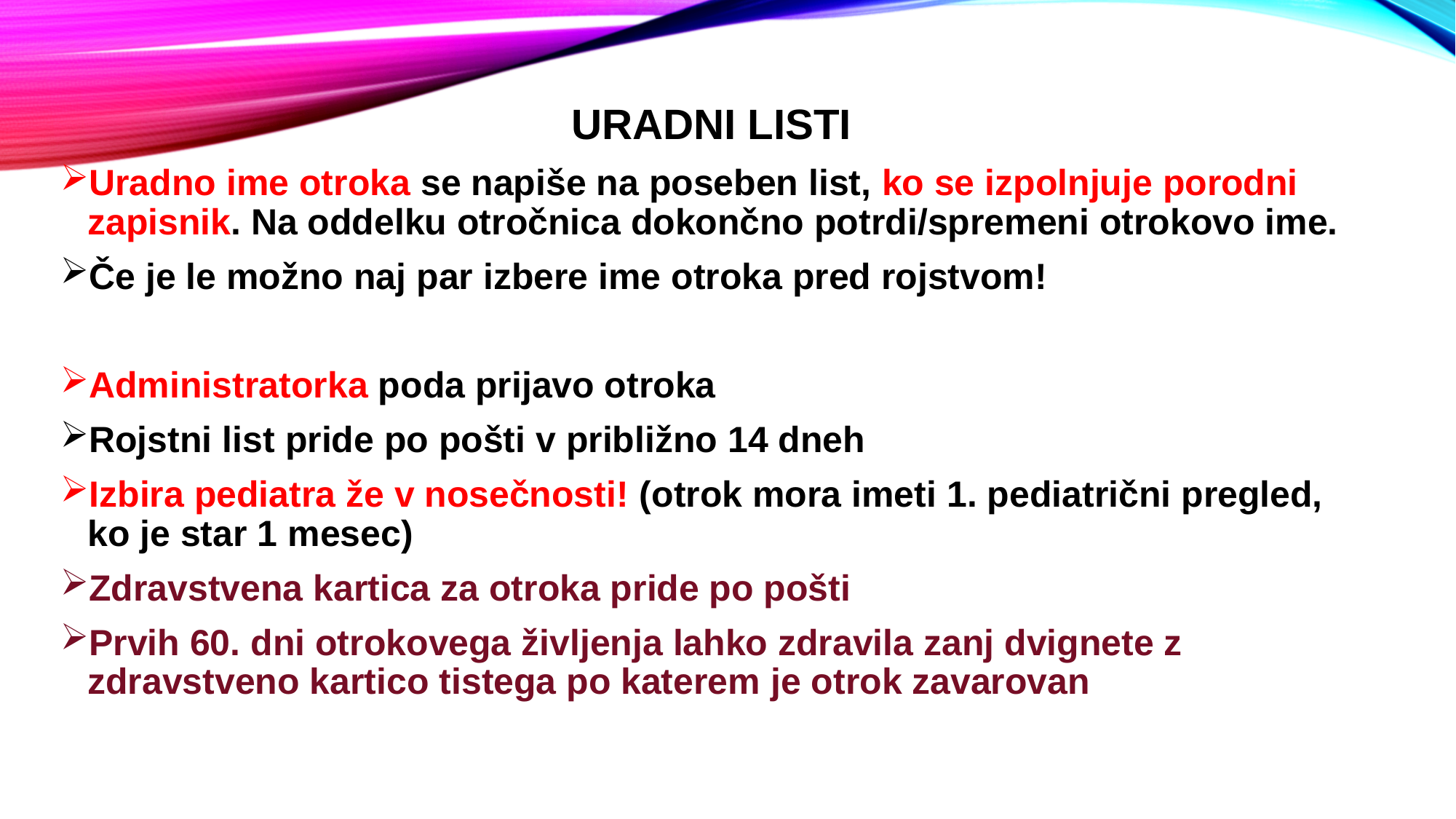

URADNI LISTI
Uradno ime otroka se napiše na poseben list, ko se izpolnjuje porodni zapisnik. Na oddelku otročnica dokončno potrdi/spremeni otrokovo ime.
Če je le možno naj par izbere ime otroka pred rojstvom!

Administratorka poda prijavo otroka
Rojstni list pride po pošti v približno 14 dneh
Izbira pediatra že v nosečnosti! (otrok mora imeti 1. pediatrični pregled, ko je star 1 mesec)
Zdravstvena kartica za otroka pride po pošti
Prvih 60. dni otrokovega življenja lahko zdravila zanj dvignete z zdravstveno kartico tistega po katerem je otrok zavarovan